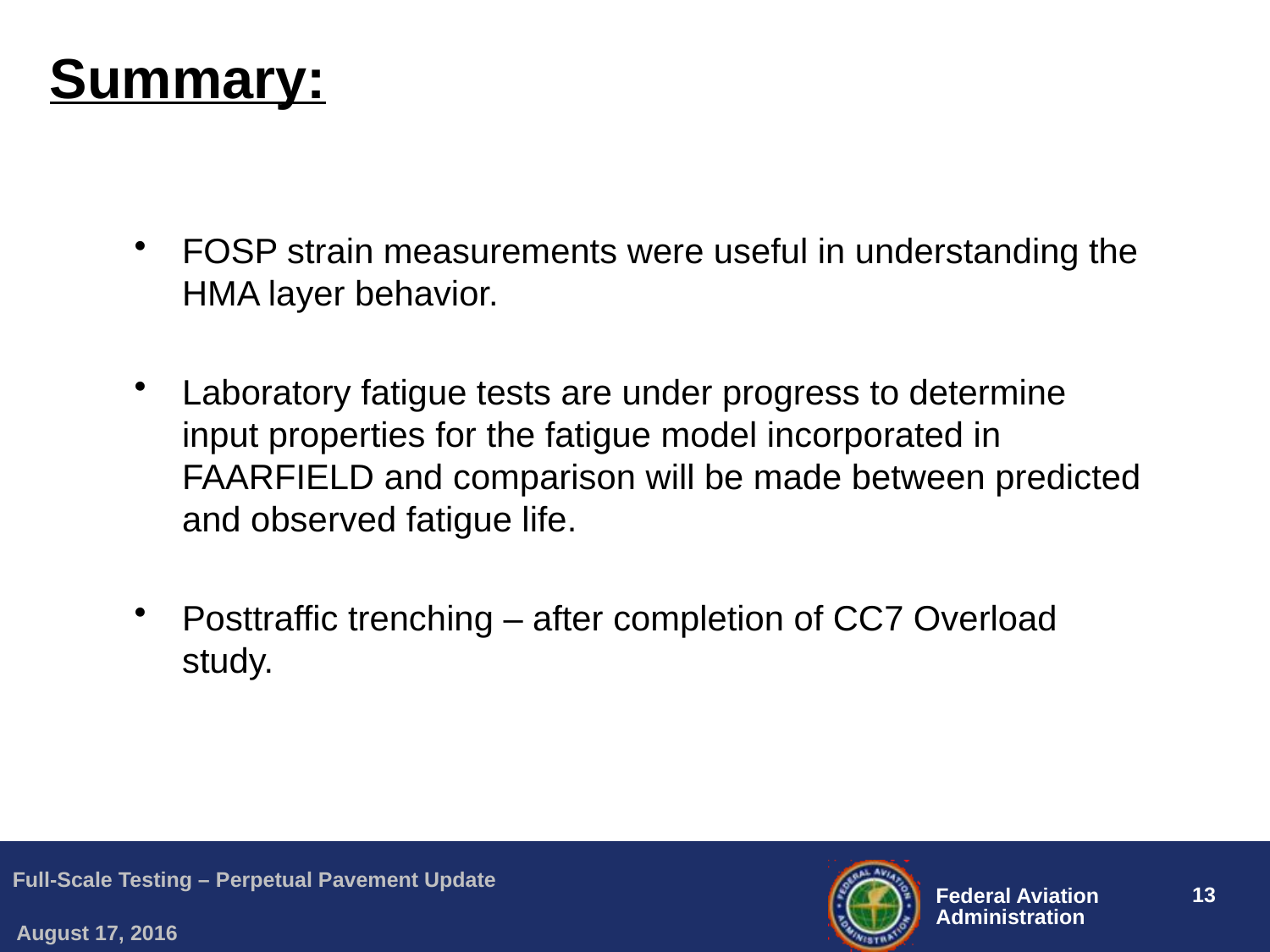

# Summary:
FOSP strain measurements were useful in understanding the HMA layer behavior.

Laboratory fatigue tests are under progress to determine input properties for the fatigue model incorporated in FAARFIELD and comparison will be made between predicted and observed fatigue life.

Posttraffic trenching – after completion of CC7 Overload study.